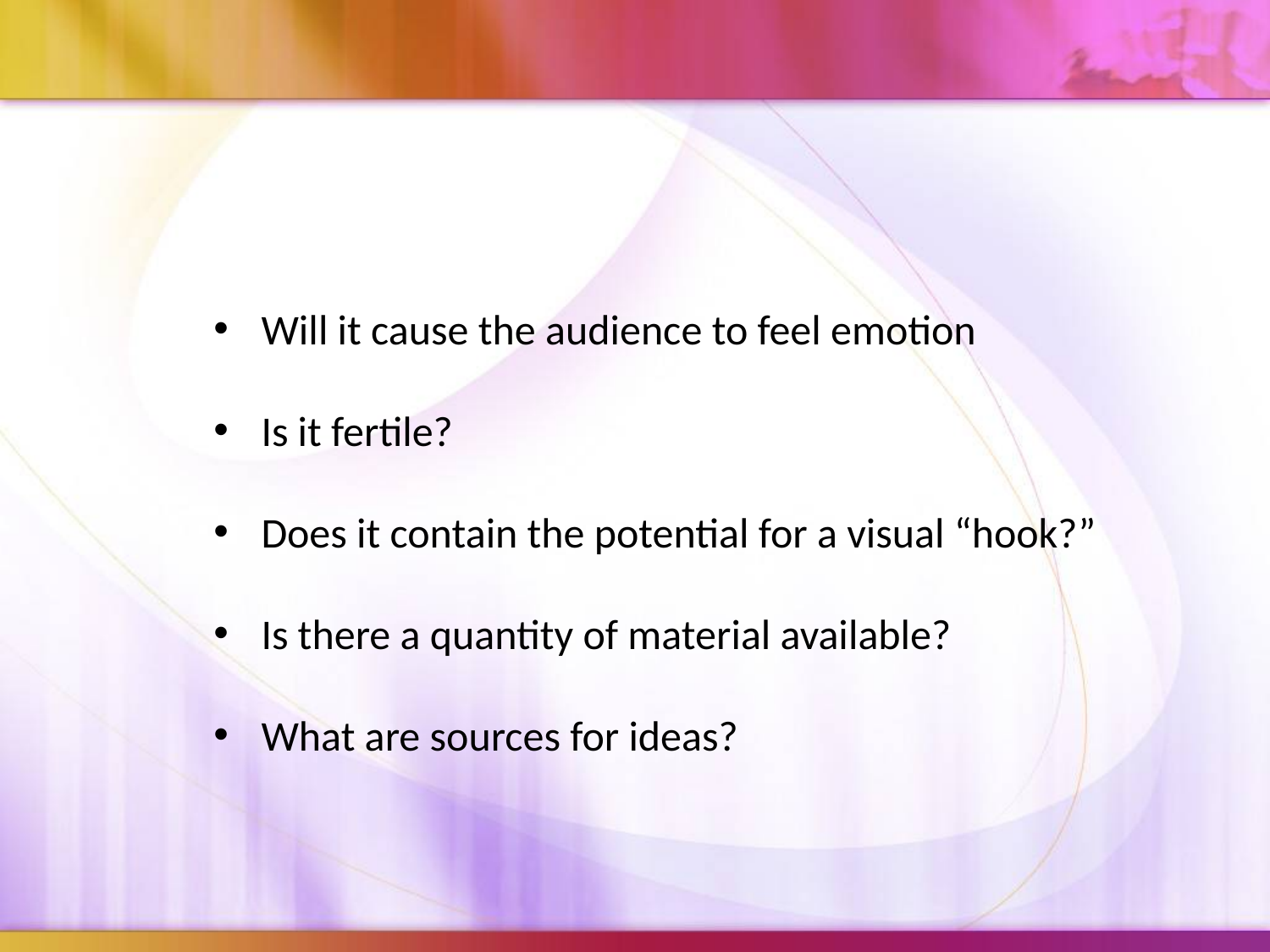

Will it cause the audience to feel emotion

Is it fertile?

Does it contain the potential for a visual “hook?”

Is there a quantity of material available?

What are sources for ideas?